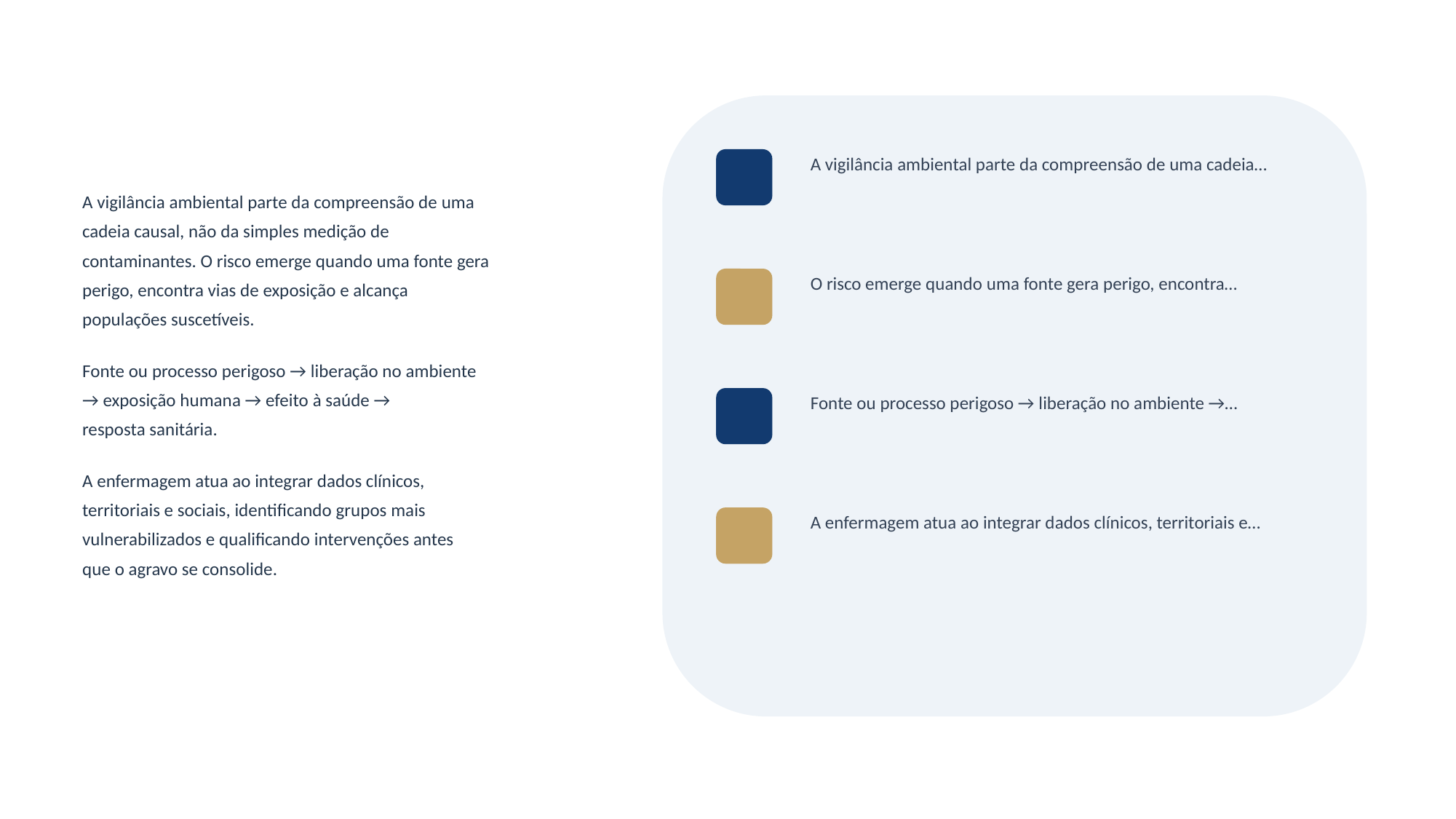

A vigilância ambiental parte da compreensão de uma cadeia…

A vigilância ambiental parte da compreensão de uma
cadeia causal, não da simples medição de
contaminantes. O risco emerge quando uma fonte gera
perigo, encontra vias de exposição e alcança
populações suscetíveis.

Fonte ou processo perigoso → liberação no ambiente
→ exposição humana → efeito à saúde →
resposta sanitária.

A enfermagem atua ao integrar dados clínicos,
territoriais e sociais, identificando grupos mais
vulnerabilizados e qualificando intervenções antes
que o agravo se consolide.
O risco emerge quando uma fonte gera perigo, encontra…

Fonte ou processo perigoso → liberação no ambiente →…

A enfermagem atua ao integrar dados clínicos, territoriais e…